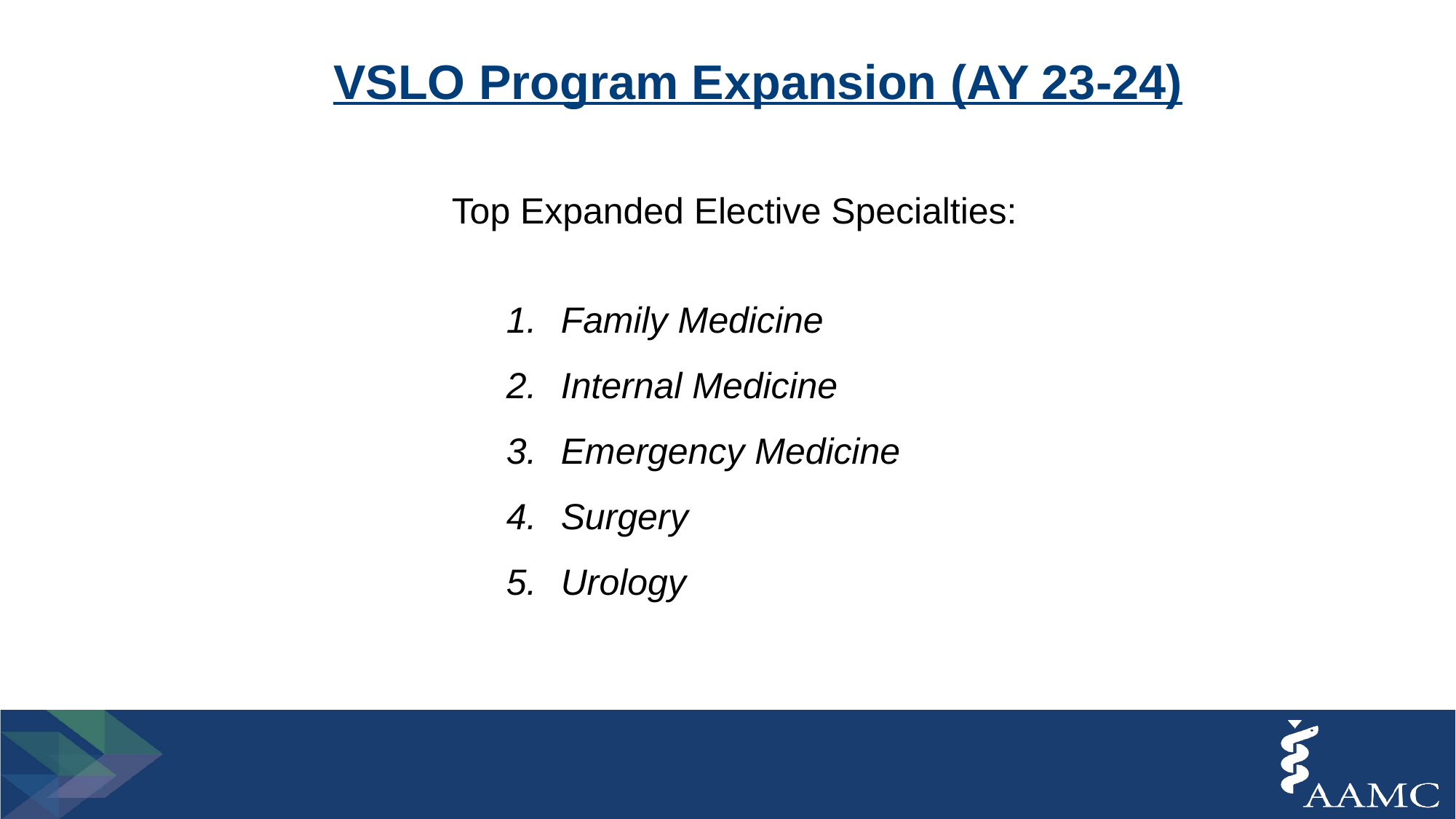

# VSLO Program Expansion (AY 23-24)
Top Expanded Elective Specialties:

Family Medicine
Internal Medicine
Emergency Medicine
Surgery
Urology